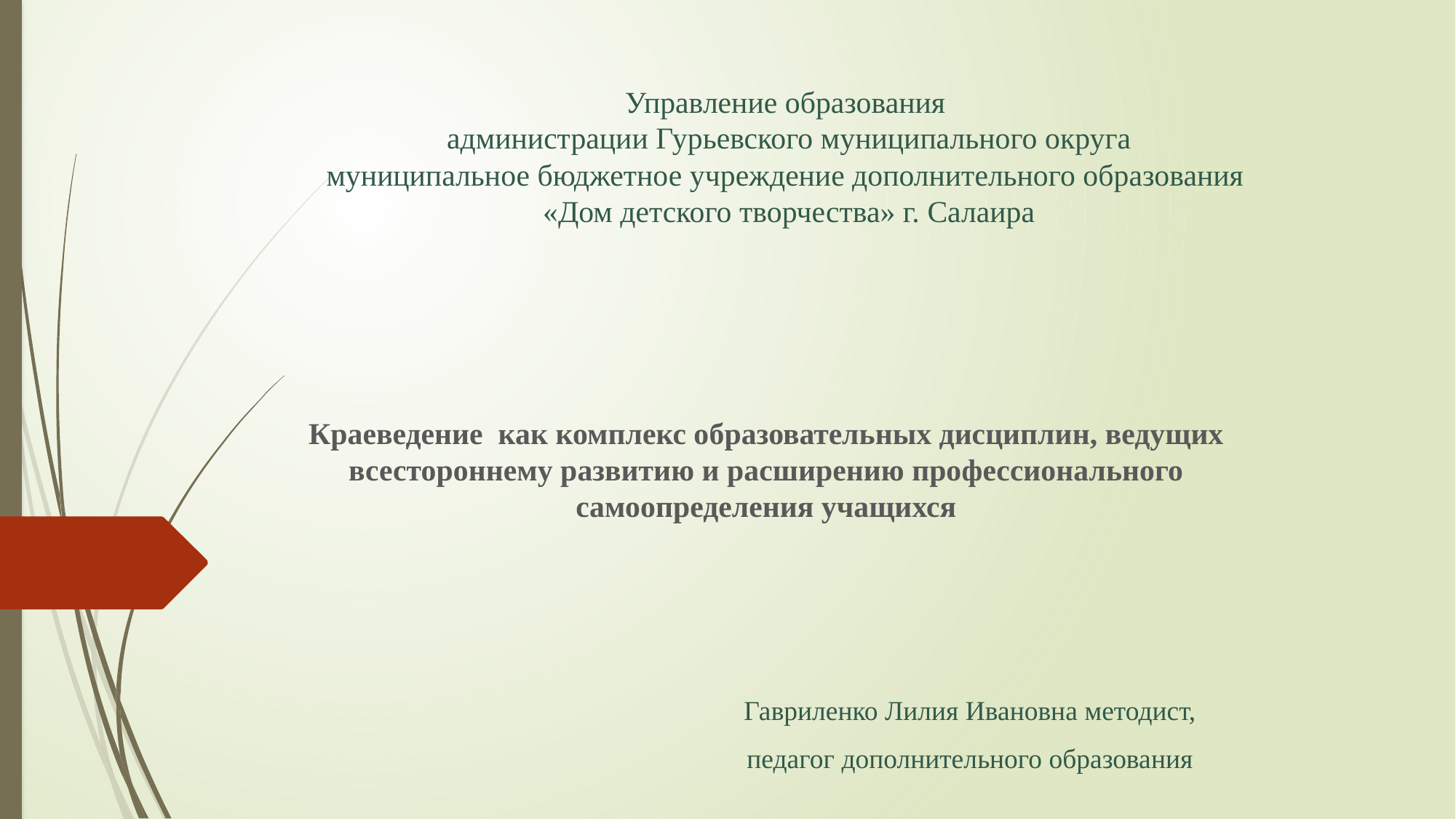

# Управление образования администрации Гурьевского муниципального округа муниципальное бюджетное учреждение дополнительного образования «Дом детского творчества» г. Салаира

Краеведение  как комплекс образовательных дисциплин, ведущих всестороннему развитию и расширению профессионального самоопределения учащихся

                                                             Гавриленко Лилия Ивановна методист,
                                                            педагог дополнительного образования